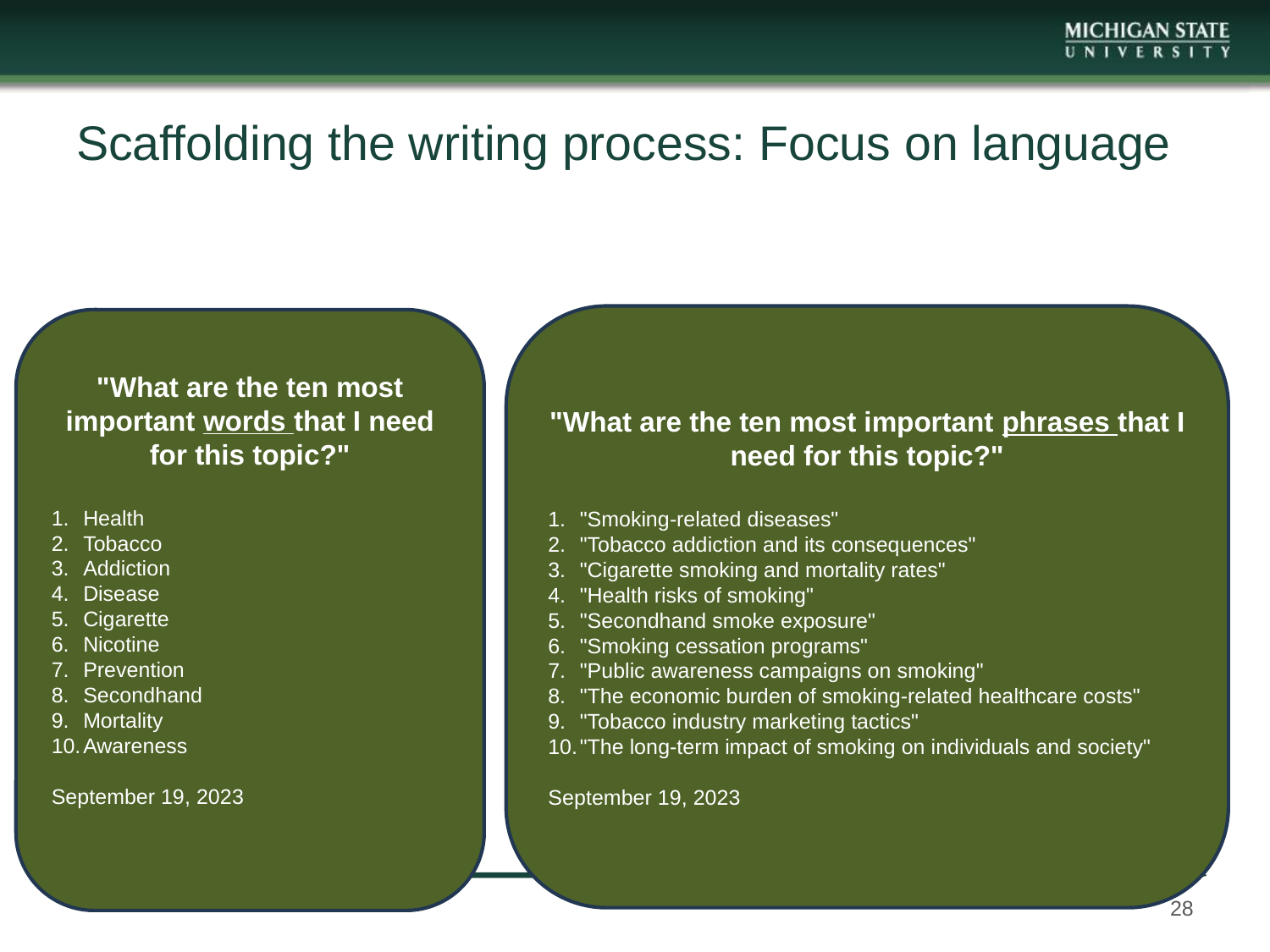

# Scaffolding the writing process: Focus on language
"What are the ten most important phrases that I need for this topic?"

"Smoking-related diseases"
"Tobacco addiction and its consequences"
"Cigarette smoking and mortality rates"
"Health risks of smoking"
"Secondhand smoke exposure"
"Smoking cessation programs"
"Public awareness campaigns on smoking"
"The economic burden of smoking-related healthcare costs"
"Tobacco industry marketing tactics"
"The long-term impact of smoking on individuals and society"

September 19, 2023
"What are the ten most important words that I need for this topic?"

Health
Tobacco
Addiction
Disease
Cigarette
Nicotine
Prevention
Secondhand
Mortality
Awareness

September 19, 2023

28